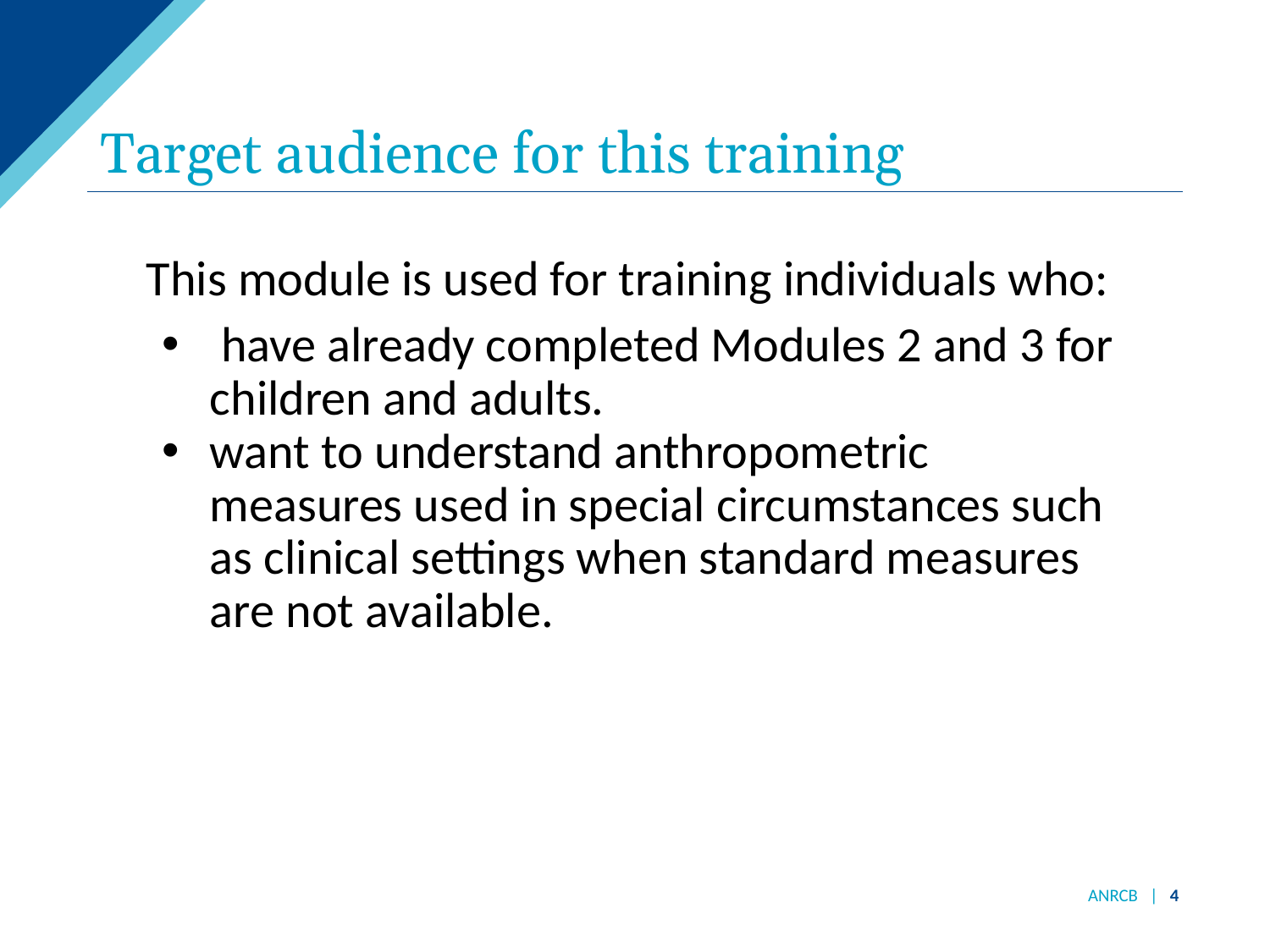

# Target audience for this training
This module is used for training individuals who:
 have already completed Modules 2 and 3 for children and adults.
want to understand anthropometric measures used in special circumstances such as clinical settings when standard measures are not available.
ANRCB   |   4